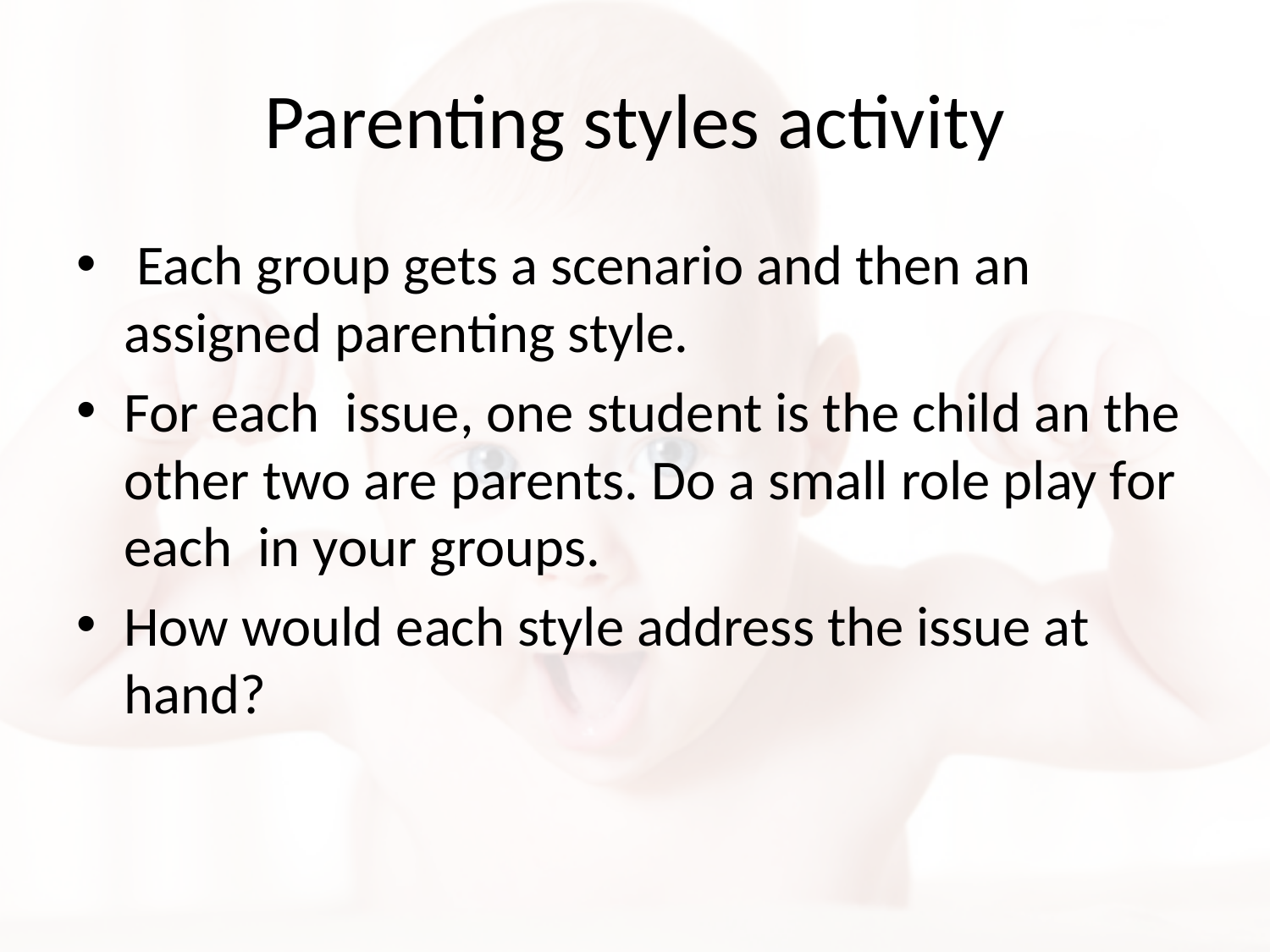

# Parenting styles activity
 Each group gets a scenario and then an assigned parenting style.
For each  issue, one student is the child an the other two are parents. Do a small role play for each  in your groups.
How would each style address the issue at hand?